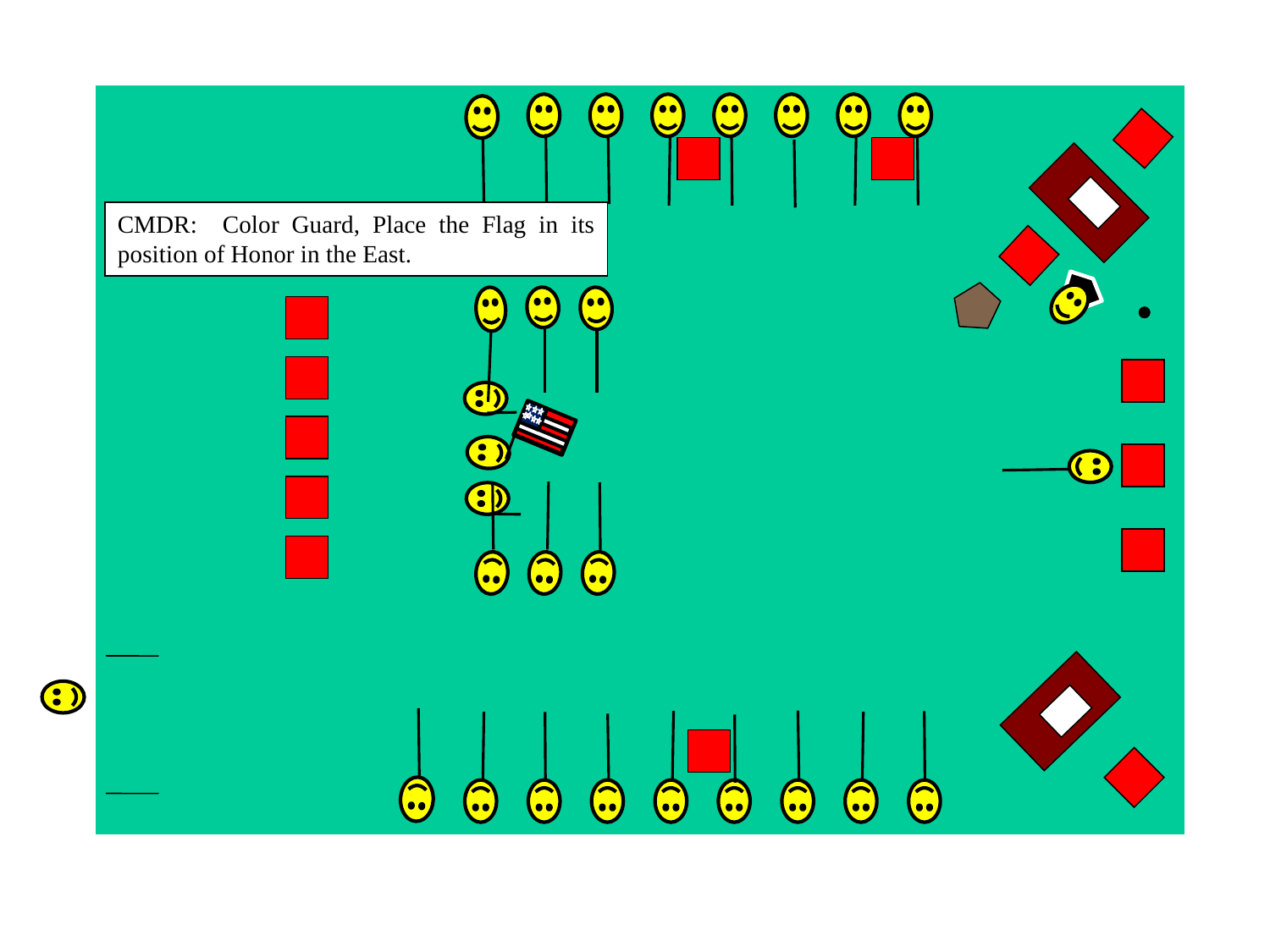

CMDR:  Color Guard, Place the Flag in its position of Honor in the East.